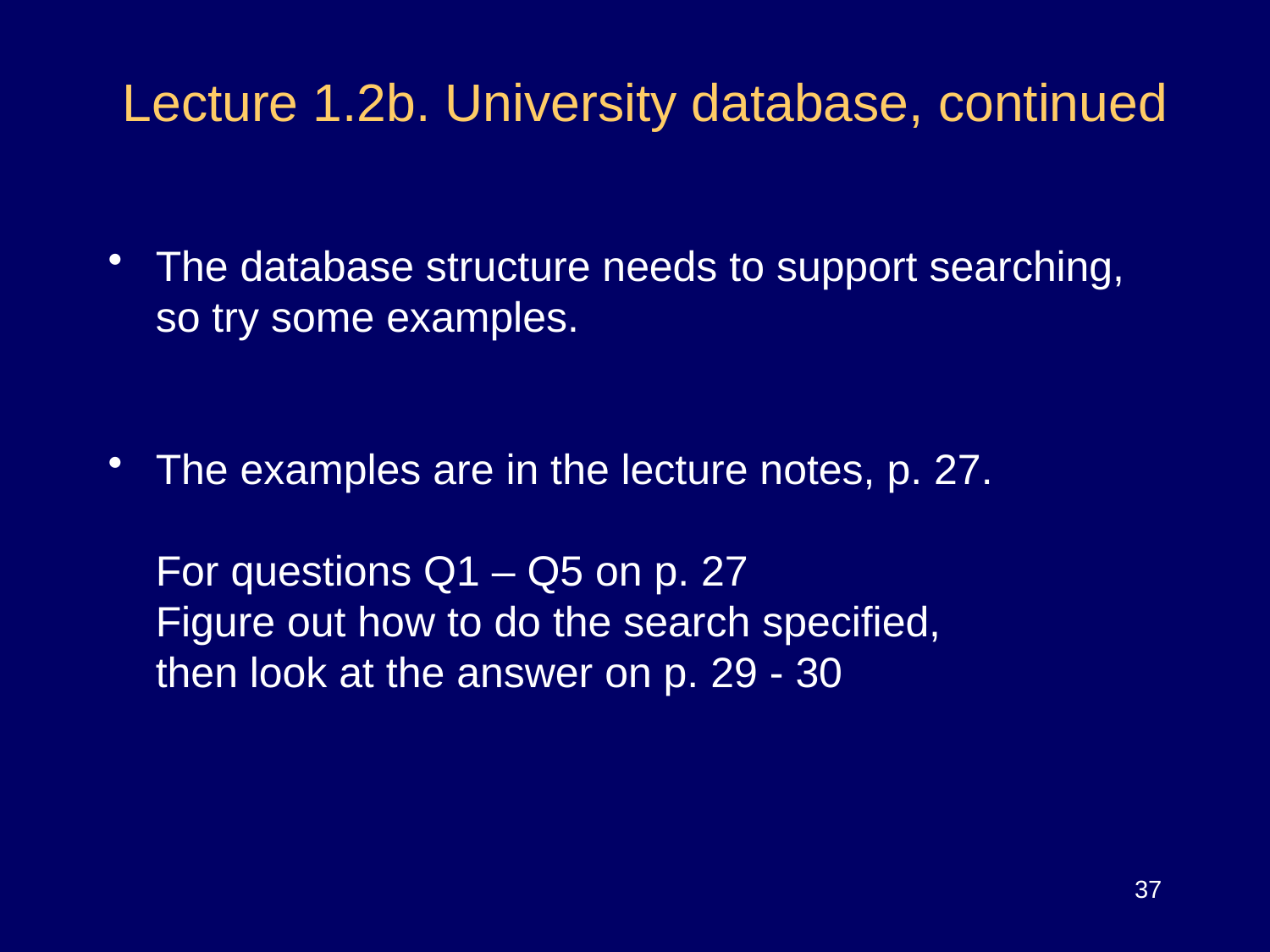

# Lecture 1.2b. University database, continued
The database structure needs to support searching, so try some examples.

The examples are in the lecture notes, p. 27.
For questions Q1 – Q5 on p. 27
Figure out how to do the search specified,
then look at the answer on p. 29 - 30
37